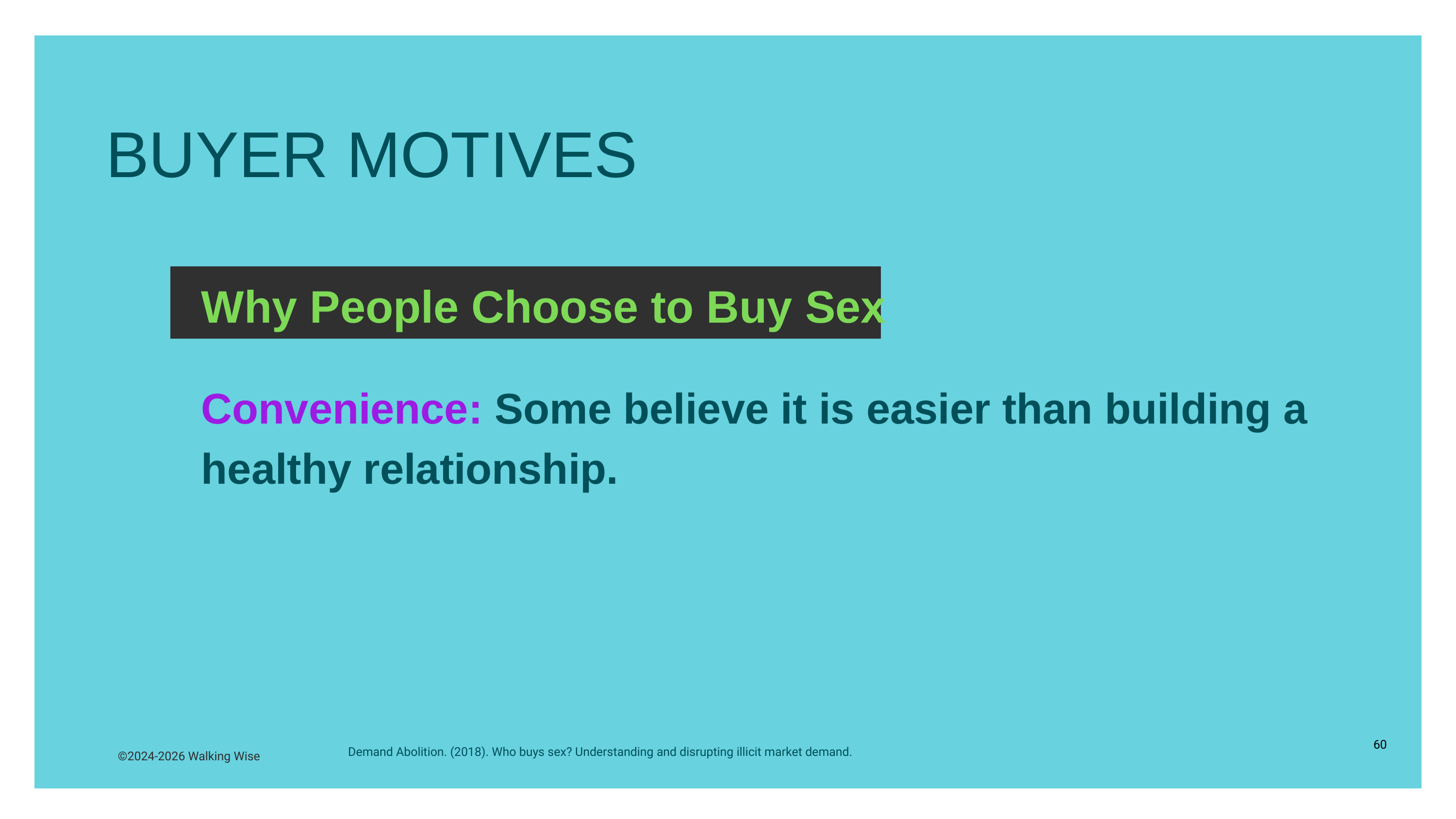

BUYER MOTIVES

Why People Choose to Buy Sex
Convenience: Some believe it is easier than building a healthy relationship.
60
Demand Abolition. (2018). Who buys sex? Understanding and disrupting illicit market demand.
©2024-2026 Walking Wise